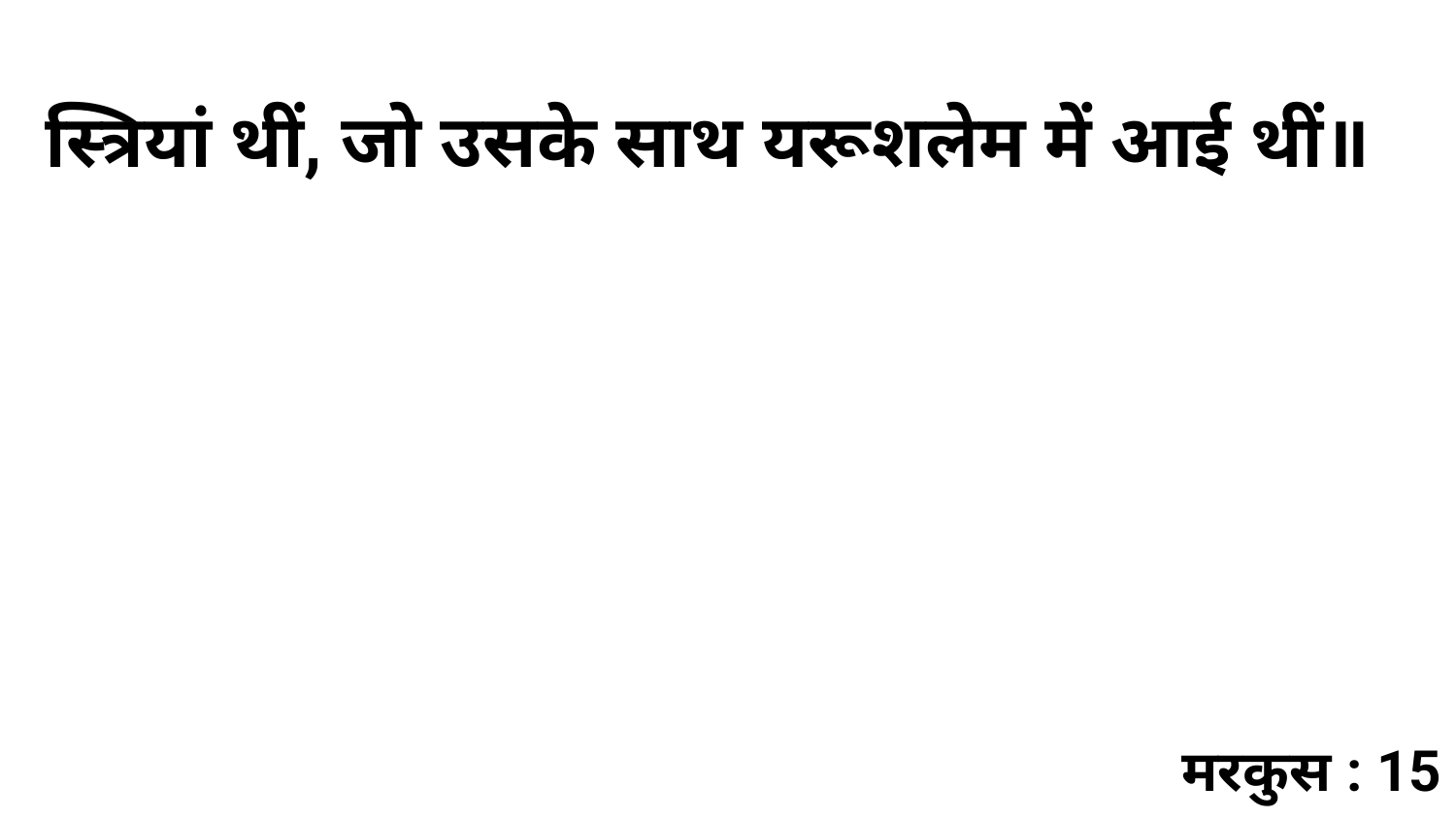

स्त्रियां थीं, जो उसके साथ यरूशलेम में आई थीं॥
मरकुस : 15